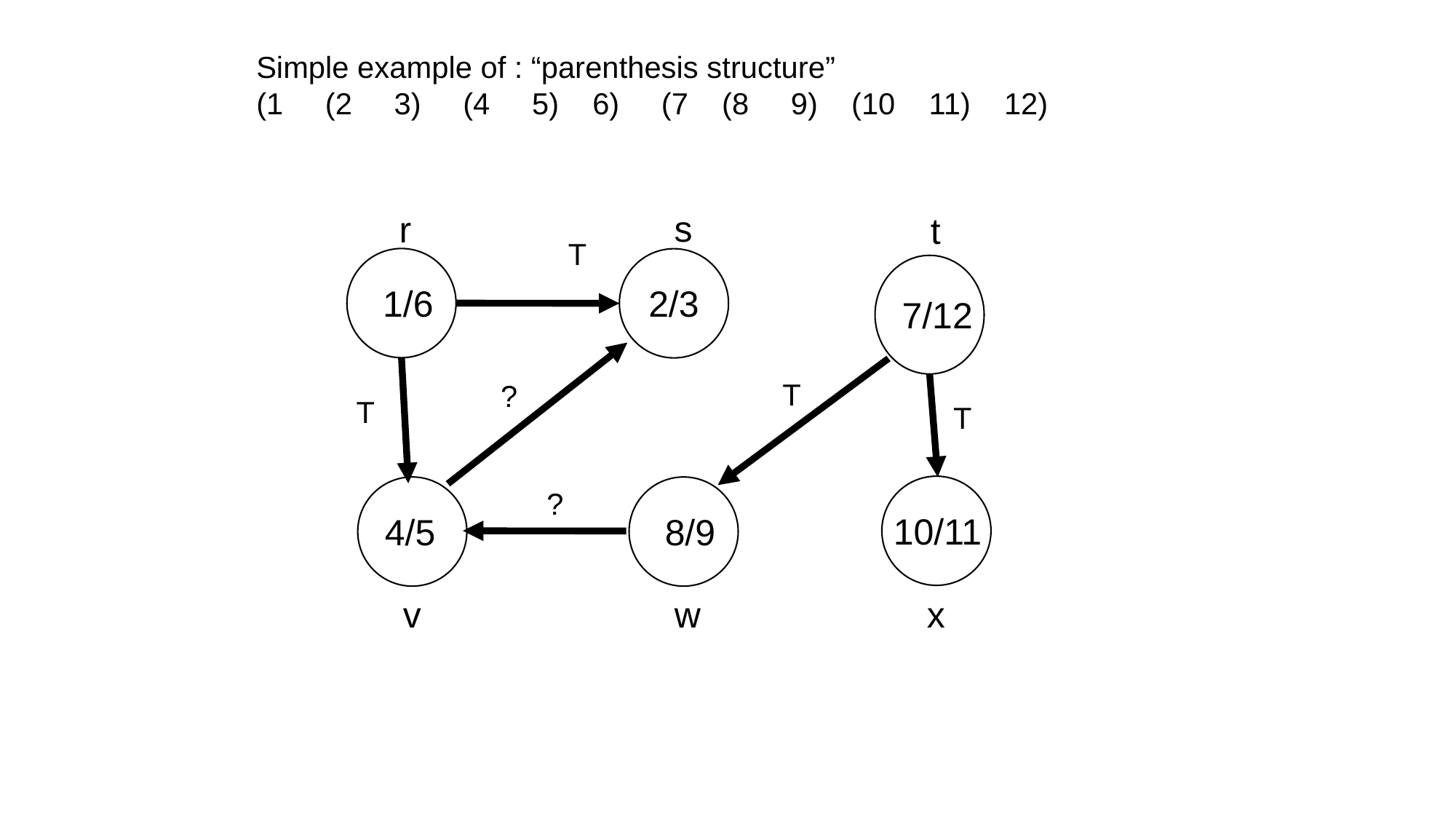

Simple example of : “parenthesis structure”
(1     (2     3)     (4     5)    6)     (7    (8     9)    (10    11)    12)
s
r
T

2/3
1/6
7/12
T
?
T
T

?
10/11
8/9
4/5
v
w
t
x